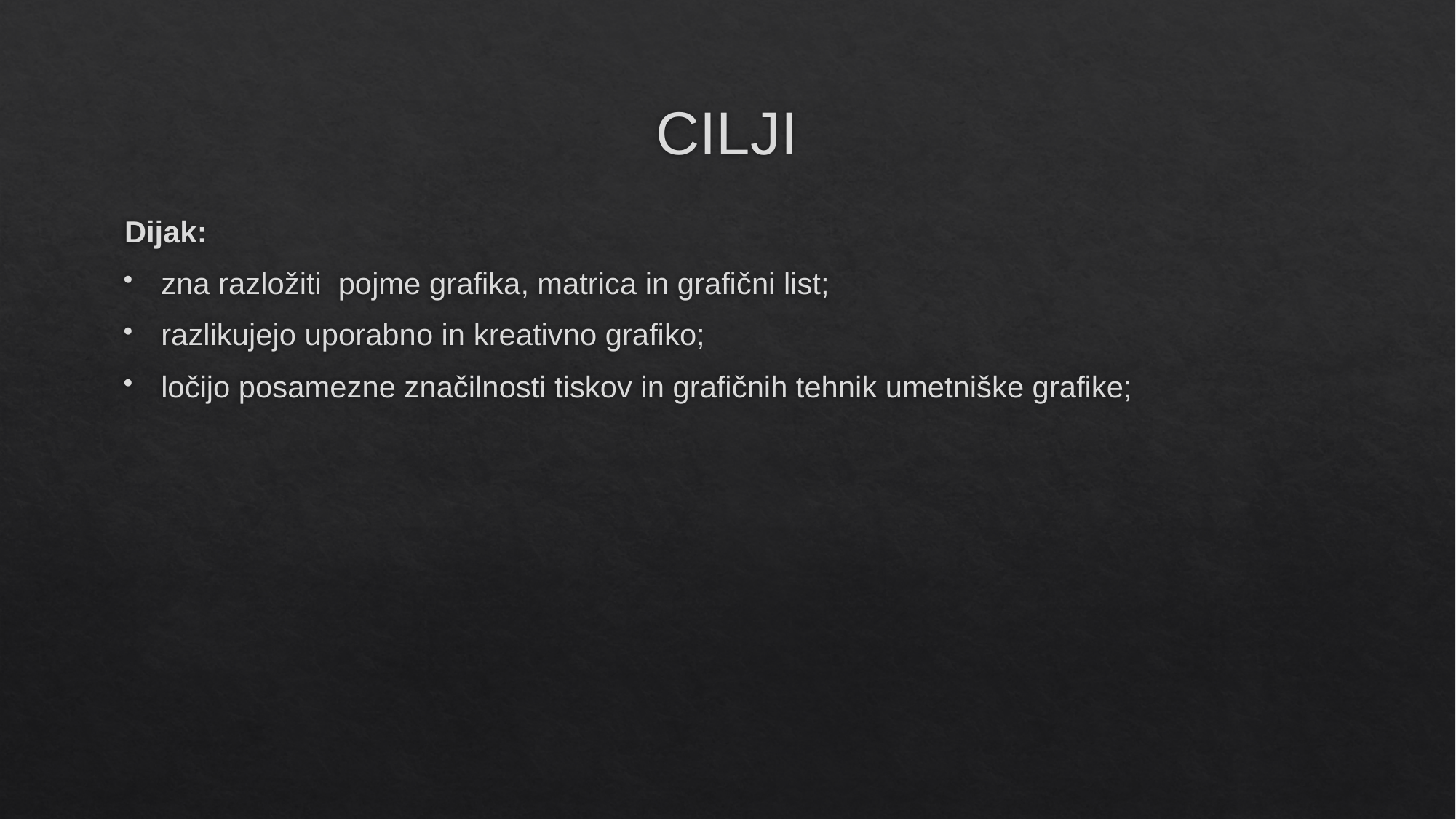

# CILJI
Dijak:
zna razložiti  pojme grafika, matrica in grafični list;
razlikujejo uporabno in kreativno grafiko;
ločijo posamezne značilnosti tiskov in grafičnih tehnik umetniške grafike;